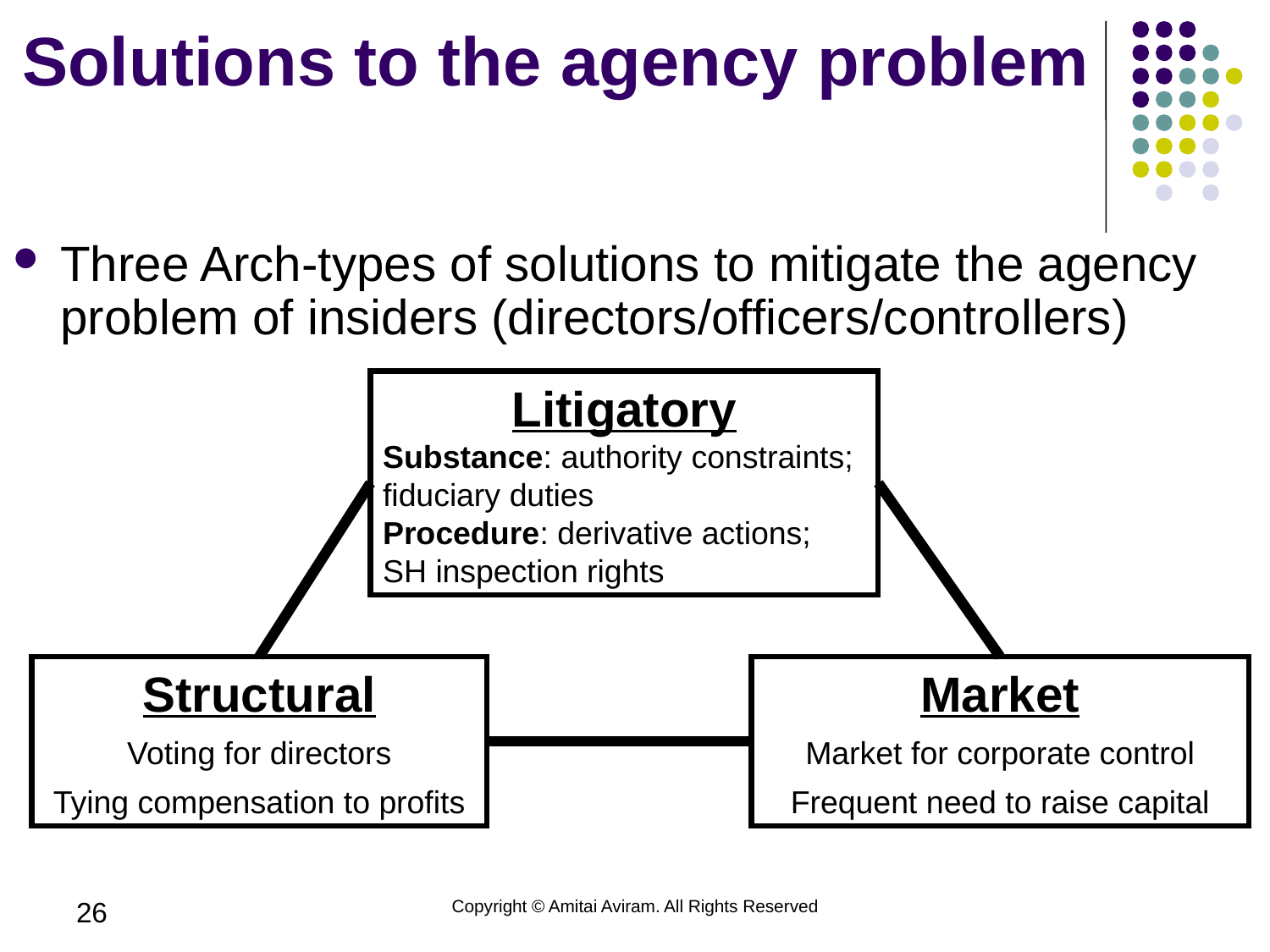

# Solutions to the agency problem
Three Arch-types of solutions to mitigate the agency problem of insiders (directors/officers/controllers)
Litigatory
Substance: authority constraints; fiduciary duties
Procedure: derivative actions;
SH inspection rights
Structural
Voting for directors
Tying compensation to profits
Market
Market for corporate control
Frequent need to raise capital
26
Copyright © Amitai Aviram. All Rights Reserved